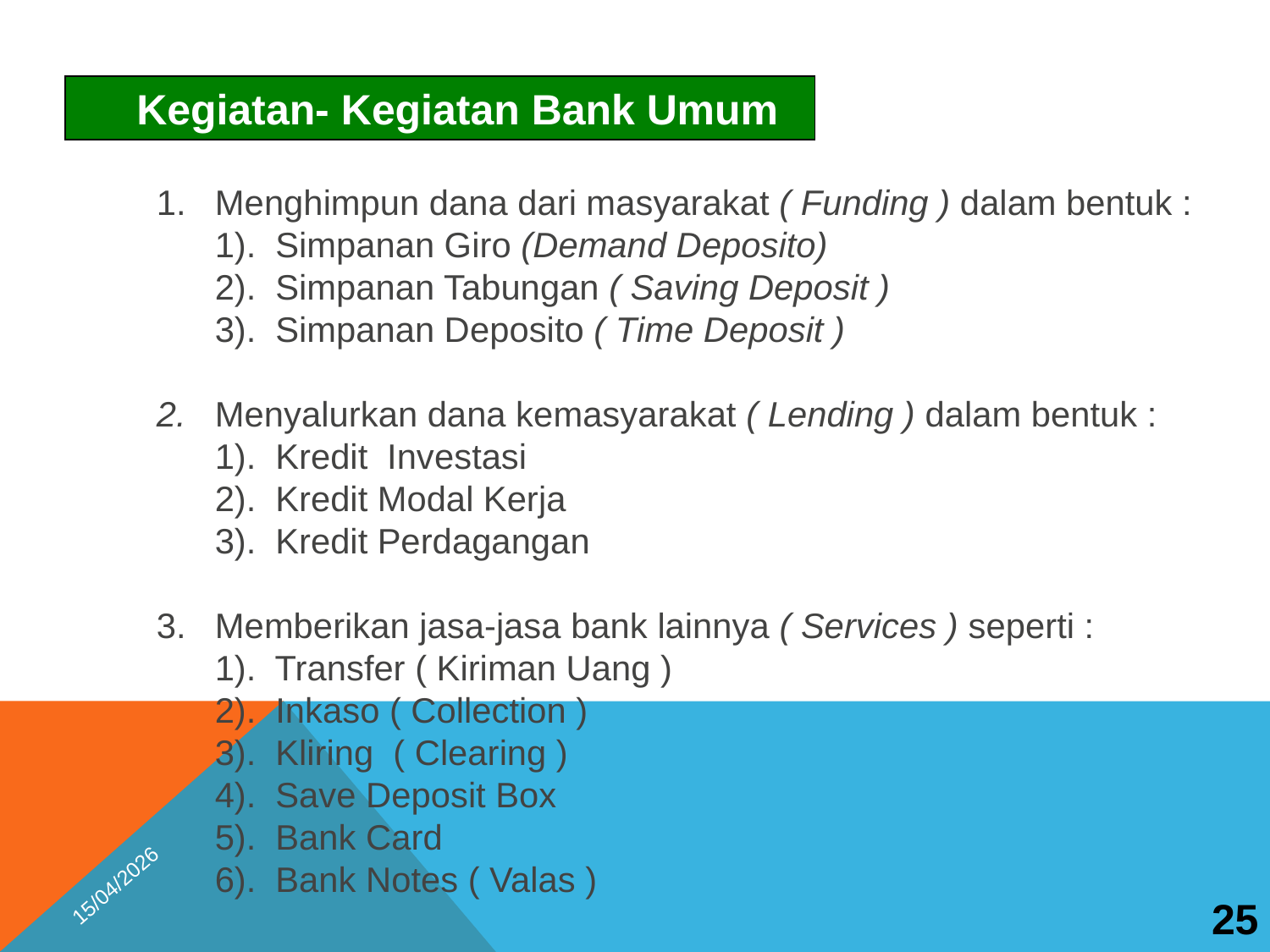

Kegiatan- Kegiatan Bank Umum
    1.   Menghimpun dana dari masyarakat ( Funding ) dalam bentuk :
          1).  Simpanan Giro (Demand Deposito)
          2).  Simpanan Tabungan ( Saving Deposit )
          3).  Simpanan Deposito ( Time Deposit )

    2.   Menyalurkan dana kemasyarakat ( Lending ) dalam bentuk :
          1).  Kredit  Investasi
          2).  Kredit Modal Kerja
          3).  Kredit Perdagangan

    3.   Memberikan jasa-jasa bank lainnya ( Services ) seperti :
          1).  Transfer ( Kiriman Uang )
          2).  Inkaso ( Collection )
          3).  Kliring  ( Clearing )
          4).  Save Deposit Box
          5).  Bank Card
          6).  Bank Notes ( Valas )
25
15/04/2026